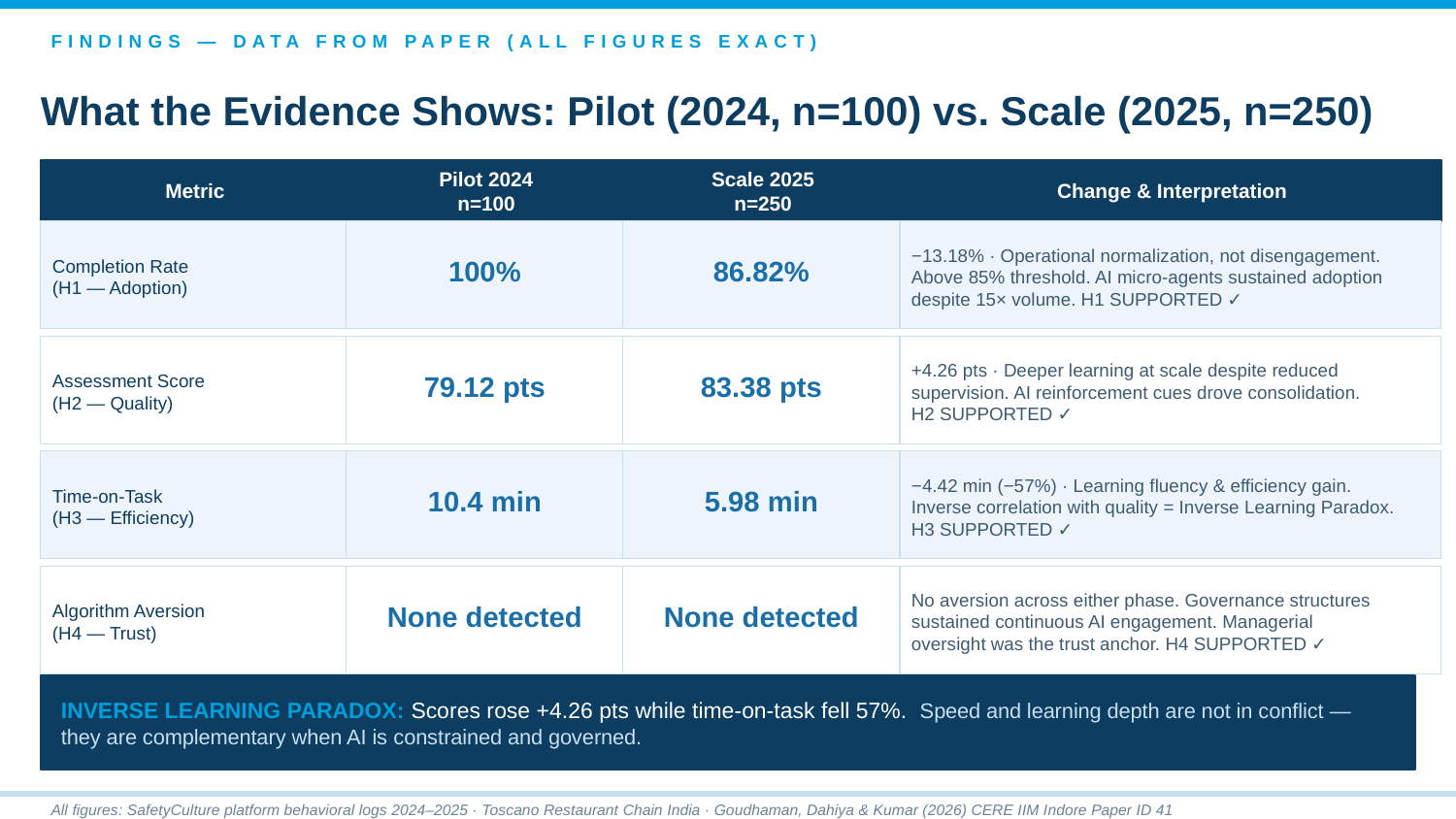

FINDINGS — DATA FROM PAPER (ALL FIGURES EXACT)
What the Evidence Shows: Pilot (2024, n=100) vs. Scale (2025, n=250)

Metric

Pilot 2024
n=100

Scale 2025
n=250

Change & Interpretation

100%

86.82%

Completion Rate
(H1 — Adoption)
−13.18% · Operational normalization, not disengagement.
Above 85% threshold. AI micro-agents sustained adoption
despite 15× volume. H1 SUPPORTED ✓

79.12 pts

83.38 pts

Assessment Score
(H2 — Quality)
+4.26 pts · Deeper learning at scale despite reduced
supervision. AI reinforcement cues drove consolidation.
H2 SUPPORTED ✓

10.4 min

5.98 min

Time-on-Task
(H3 — Efficiency)
−4.42 min (−57%) · Learning fluency & efficiency gain.
Inverse correlation with quality = Inverse Learning Paradox.
H3 SUPPORTED ✓

None detected

None detected

Algorithm Aversion
(H4 — Trust)
No aversion across either phase. Governance structures
sustained continuous AI engagement. Managerial
oversight was the trust anchor. H4 SUPPORTED ✓

INVERSE LEARNING PARADOX: Scores rose +4.26 pts while time-on-task fell 57%.  Speed and learning depth are not in conflict — they are complementary when AI is constrained and governed.

All figures: SafetyCulture platform behavioral logs 2024–2025 · Toscano Restaurant Chain India · Goudhaman, Dahiya & Kumar (2026) CERE IIM Indore Paper ID 41